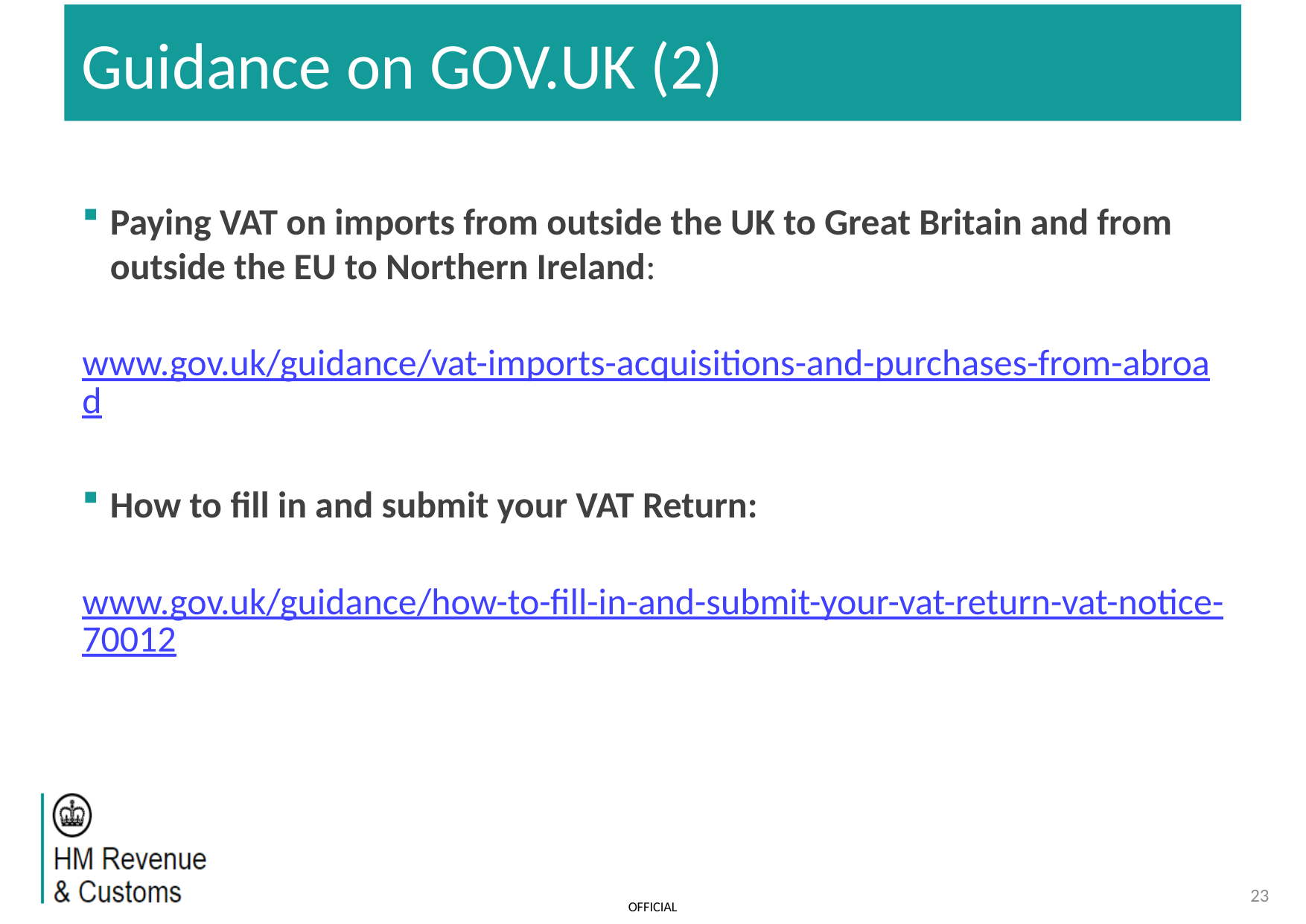

# Guidance on GOV.UK (2)

Paying VAT on imports from outside the UK to Great Britain and from outside the EU to Northern Ireland:
    www.gov.uk/guidance/vat-imports-acquisitions-and-purchases-from-abroad

How to fill in and submit your VAT Return:
    www.gov.uk/guidance/how-to-fill-in-and-submit-your-vat-return-vat-notice-70012

23